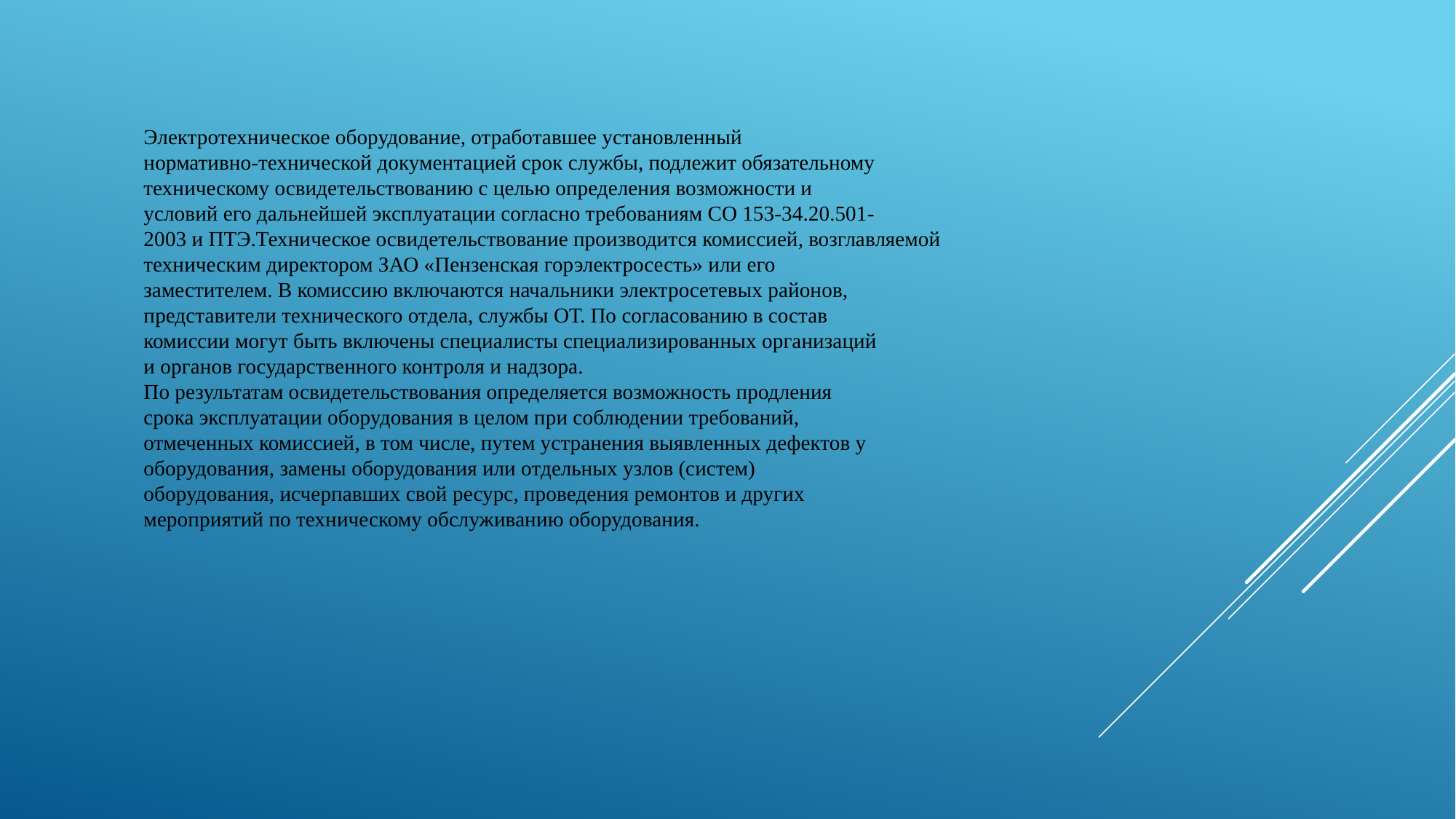

Электротехническое оборудование, отработавшее установленный
нормативно-технической документацией срок службы, подлежит обязательному
техническому освидетельствованию с целью определения возможности и
условий его дальнейшей эксплуатации согласно требованиям СО 153-34.20.501-
2003 и ПТЭ.Техническое освидетельствование производится комиссией, возглавляемой
техническим директором ЗАО «Пензенская горэлектросесть» или его
заместителем. В комиссию включаются начальники электросетевых районов,
представители технического отдела, службы ОТ. По согласованию в состав
комиссии могут быть включены специалисты специализированных организаций
и органов государственного контроля и надзора.
По результатам освидетельствования определяется возможность продления
срока эксплуатации оборудования в целом при соблюдении требований,
отмеченных комиссией, в том числе, путем устранения выявленных дефектов у
оборудования, замены оборудования или отдельных узлов (систем)
оборудования, исчерпавших свой ресурс, проведения ремонтов и других
мероприятий по техническому обслуживанию оборудования.